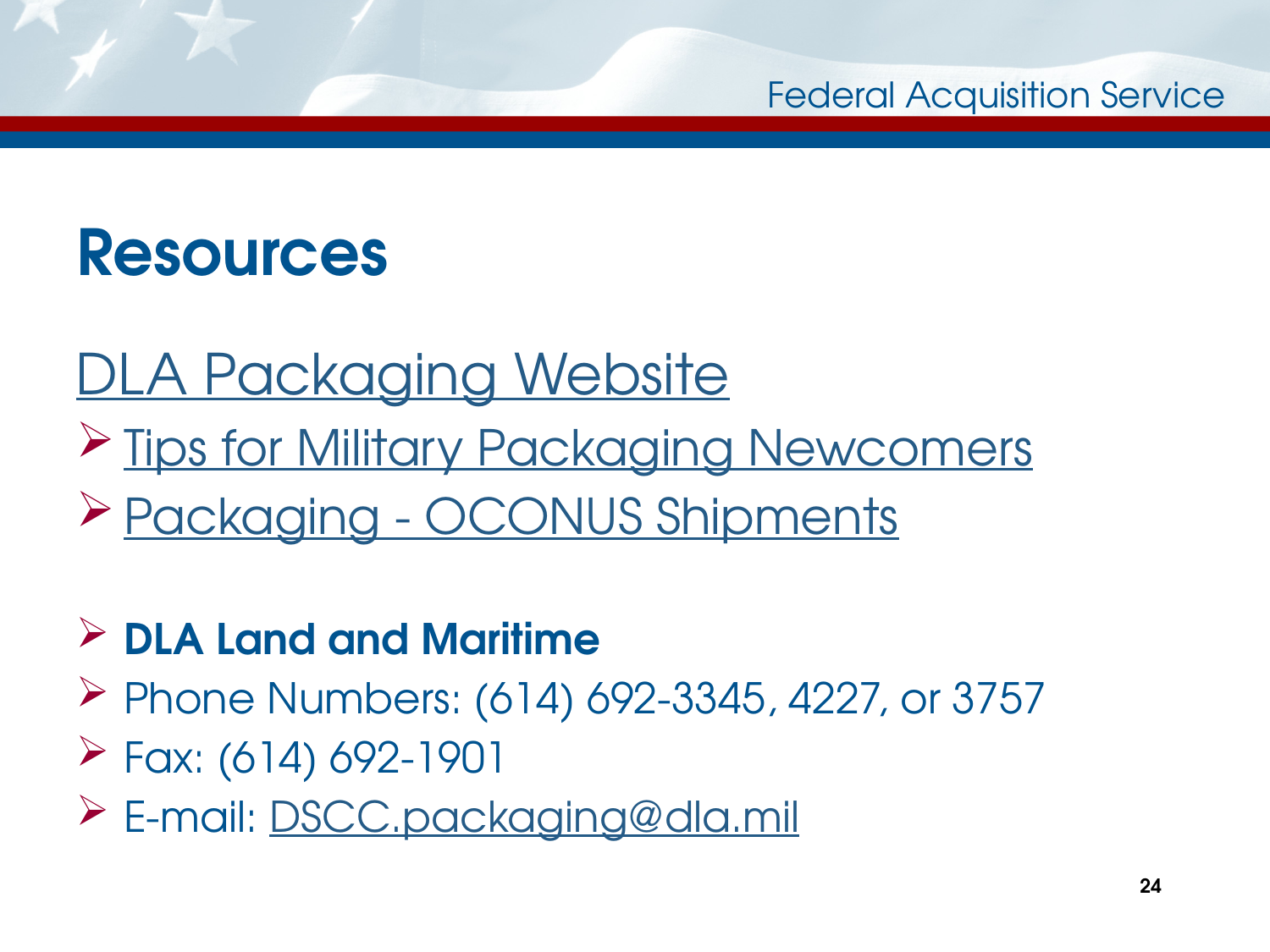

# Resources
DLA Packaging Website
Tips for Military Packaging Newcomers
Packaging - OCONUS Shipments

DLA Land and Maritime
Phone Numbers: (614) 692-3345, 4227, or 3757
Fax: (614) 692-1901
E-mail: DSCC.packaging@dla.mil
24